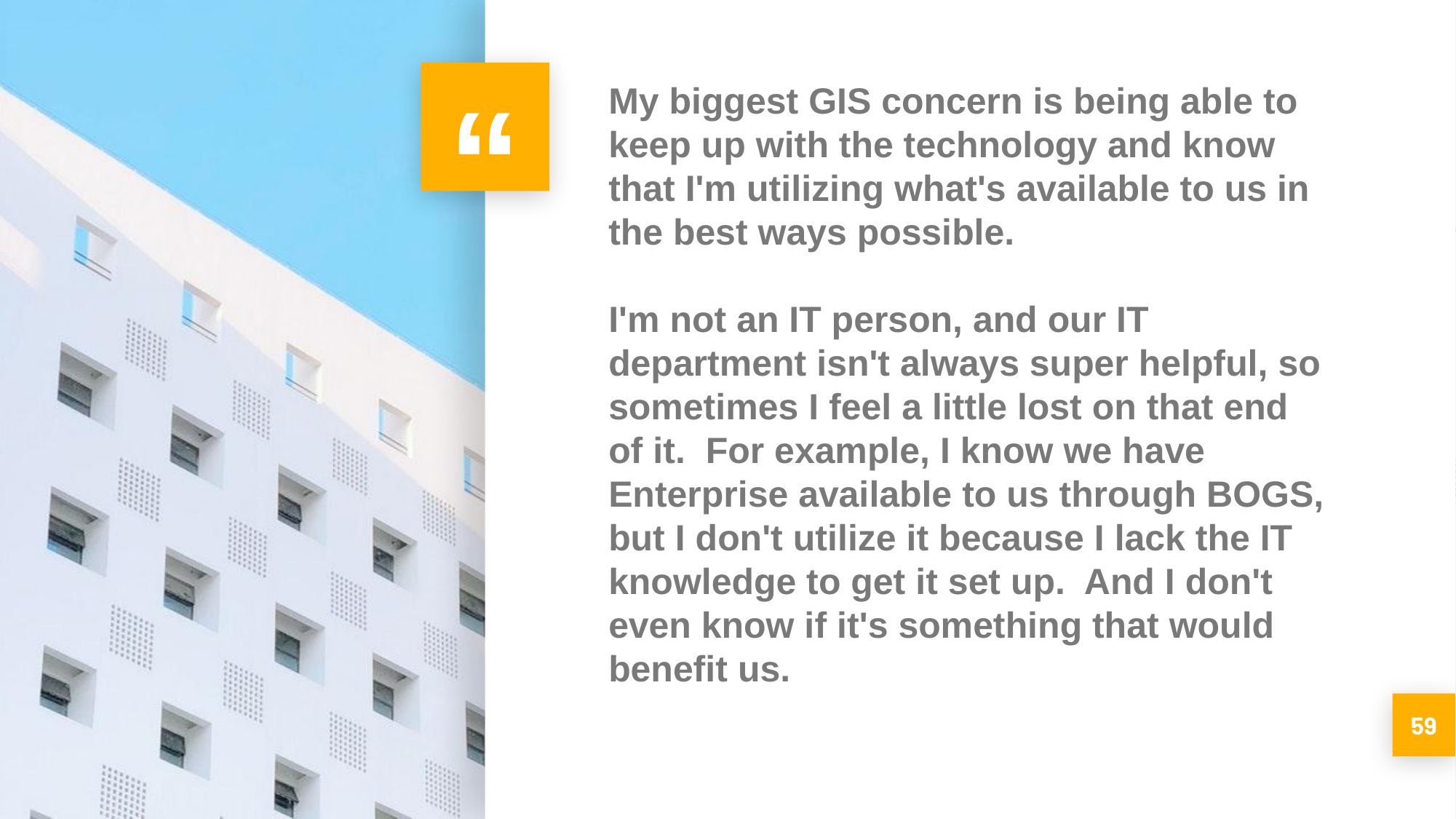

My biggest GIS concern is being able to keep up with the technology and know that I'm utilizing what's available to us in the best ways possible.

I'm not an IT person, and our IT department isn't always super helpful, so sometimes I feel a little lost on that end of it.  For example, I know we have Enterprise available to us through BOGS, but I don't utilize it because I lack the IT knowledge to get it set up.  And I don't even know if it's something that would benefit us.

59